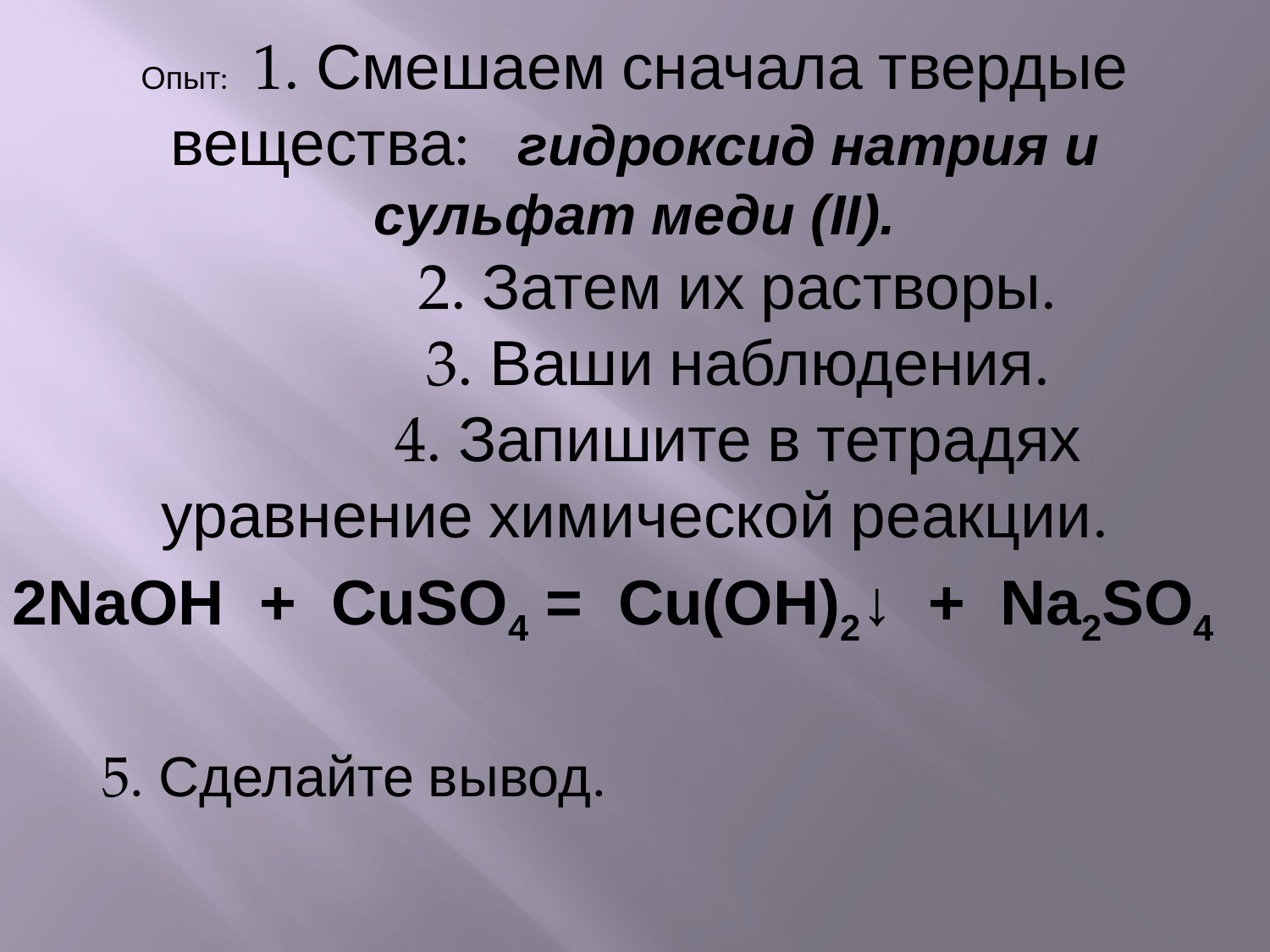

Опыт:  1. Смешаем сначала твердые вещества:   гидроксид натрия и сульфат меди (II).
             2. Затем их растворы.
             3. Ваши наблюдения.
             4. Запишите в тетрадях уравнение химической реакции.
2NaOH  +  CuSO4 =  Cu(OH)2↓  +  Na2SO4
5. Сделайте вывод.